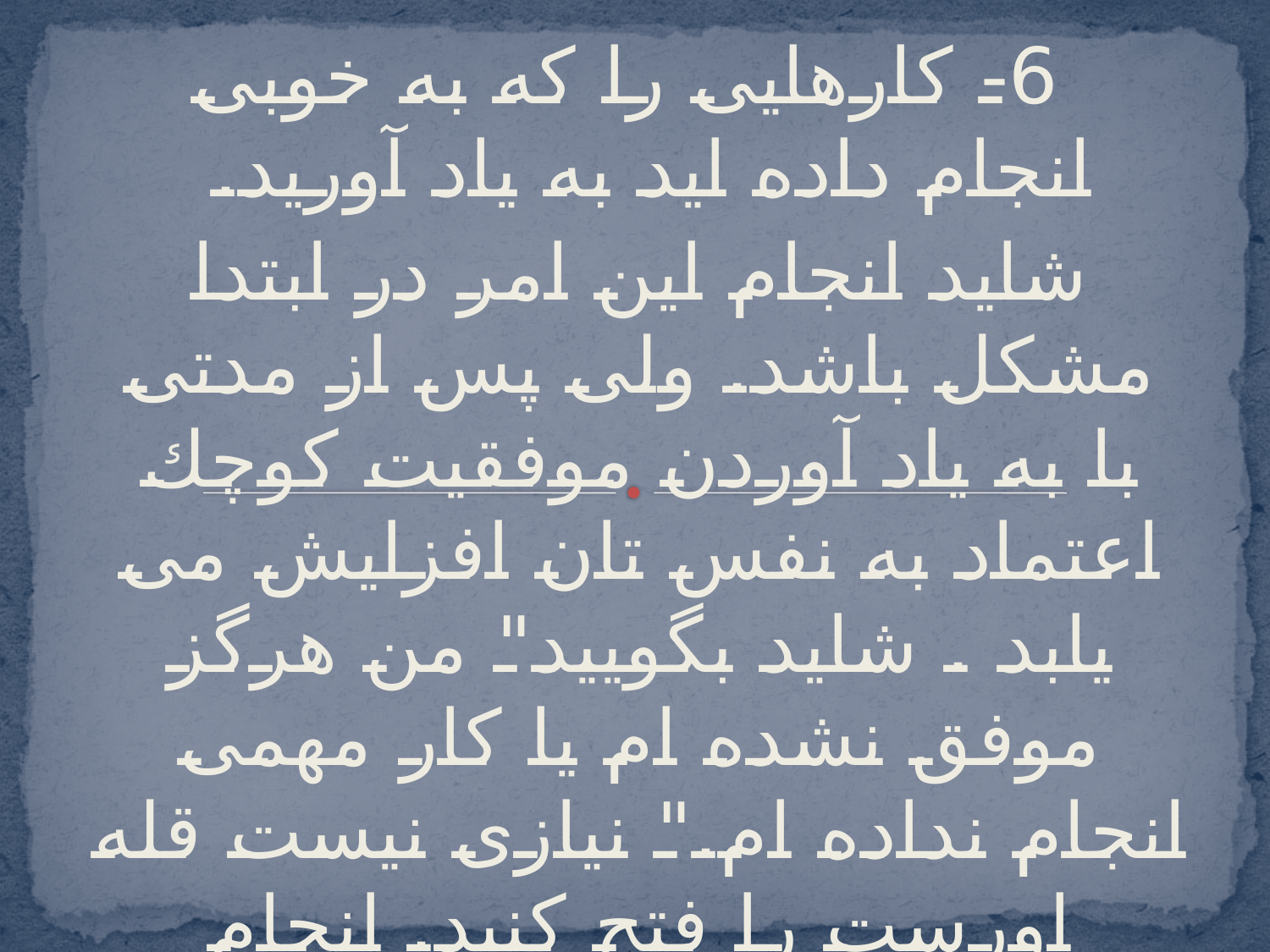

6- كارهایی را كه به خوبی انجام داده اید به یاد آورید.
شاید انجام این امر در ابتدا مشكل باشد. ولی پس از مدتی با به یاد آوردن موفقیت كوچك اعتماد به نفس تان افزایش می یابد . شاید بگویید" من هرگز موفق نشده ام یا كار مهمی انجام نداده ام." نیازی نیست قله اورست را فتح كنید. انجام رویدادهای روزمره نیز نوعی موفقیت است.